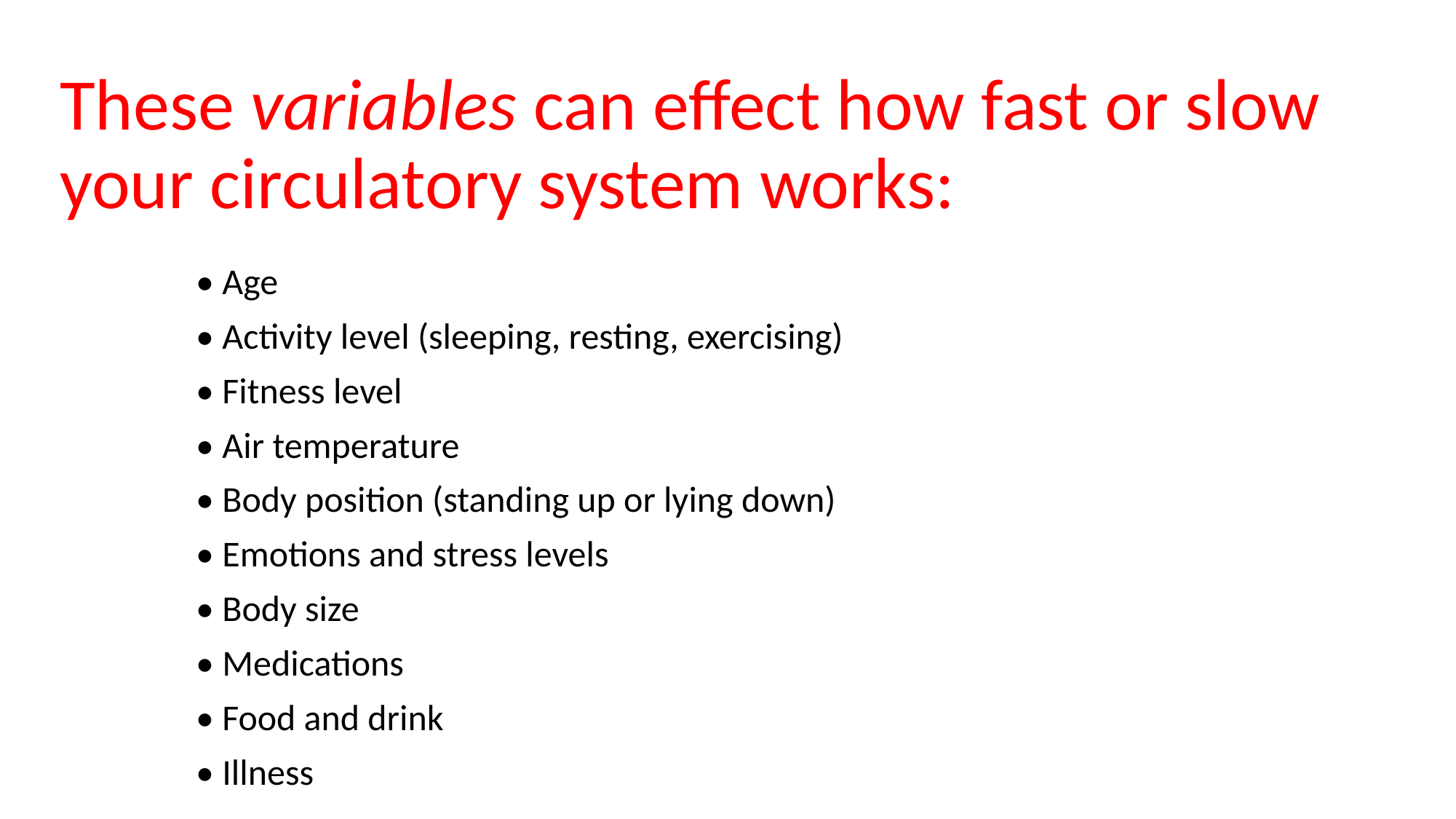

# These variables can effect how fast or slow your circulatory system works:
• Age
• Activity level (sleeping, resting, exercising)
• Fitness level
• Air temperature
• Body position (standing up or lying down)
• Emotions and stress levels
• Body size
• Medications
• Food and drink
• Illness